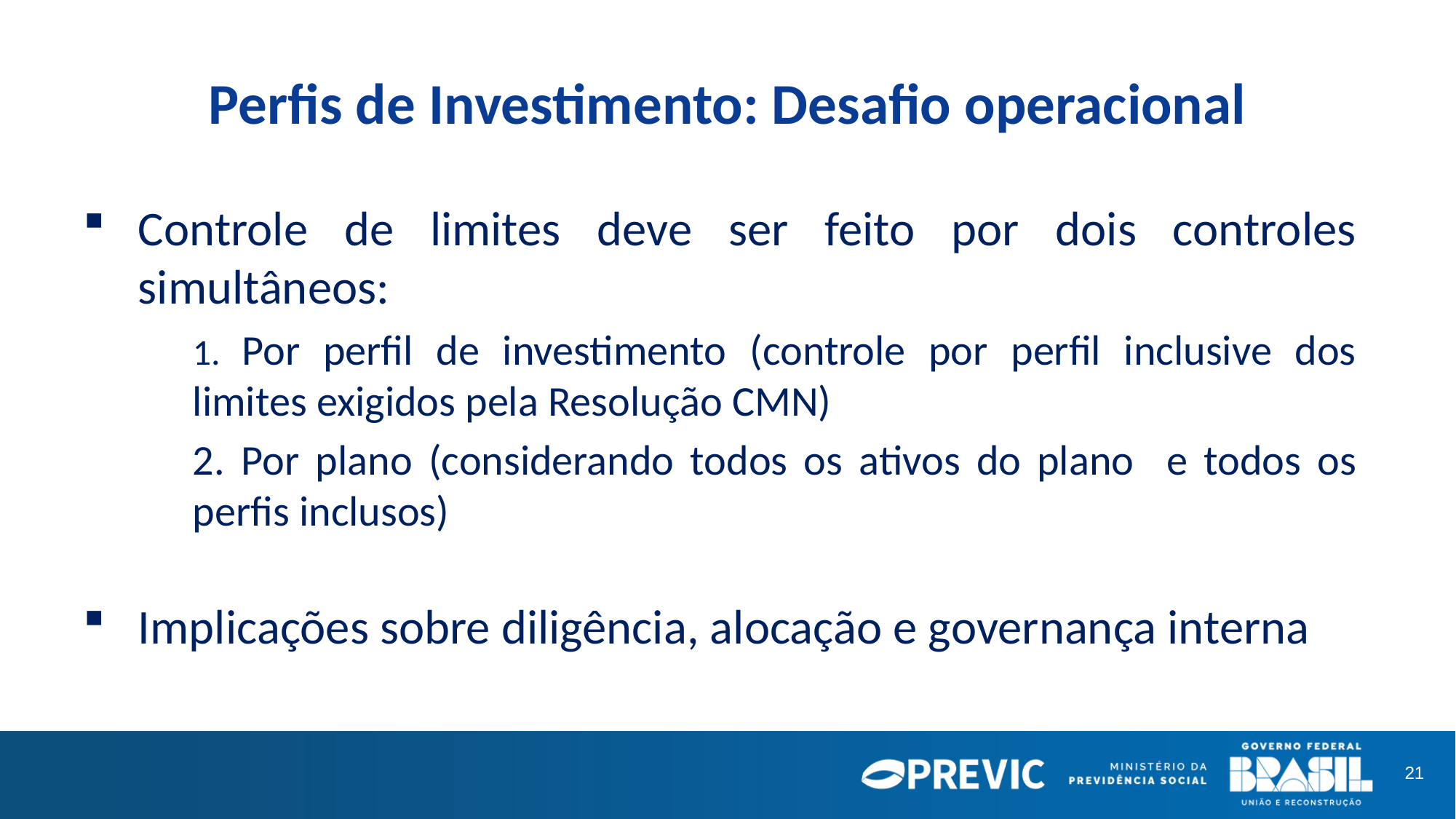

Perfis de Investimento: Desafio operacional
Controle de limites deve ser feito por dois controles simultâneos:
1. Por perfil de investimento (controle por perfil inclusive dos limites exigidos pela Resolução CMN)
2. Por plano (considerando todos os ativos do plano  e todos os perfis inclusos)

Implicações sobre diligência, alocação e governança interna
21